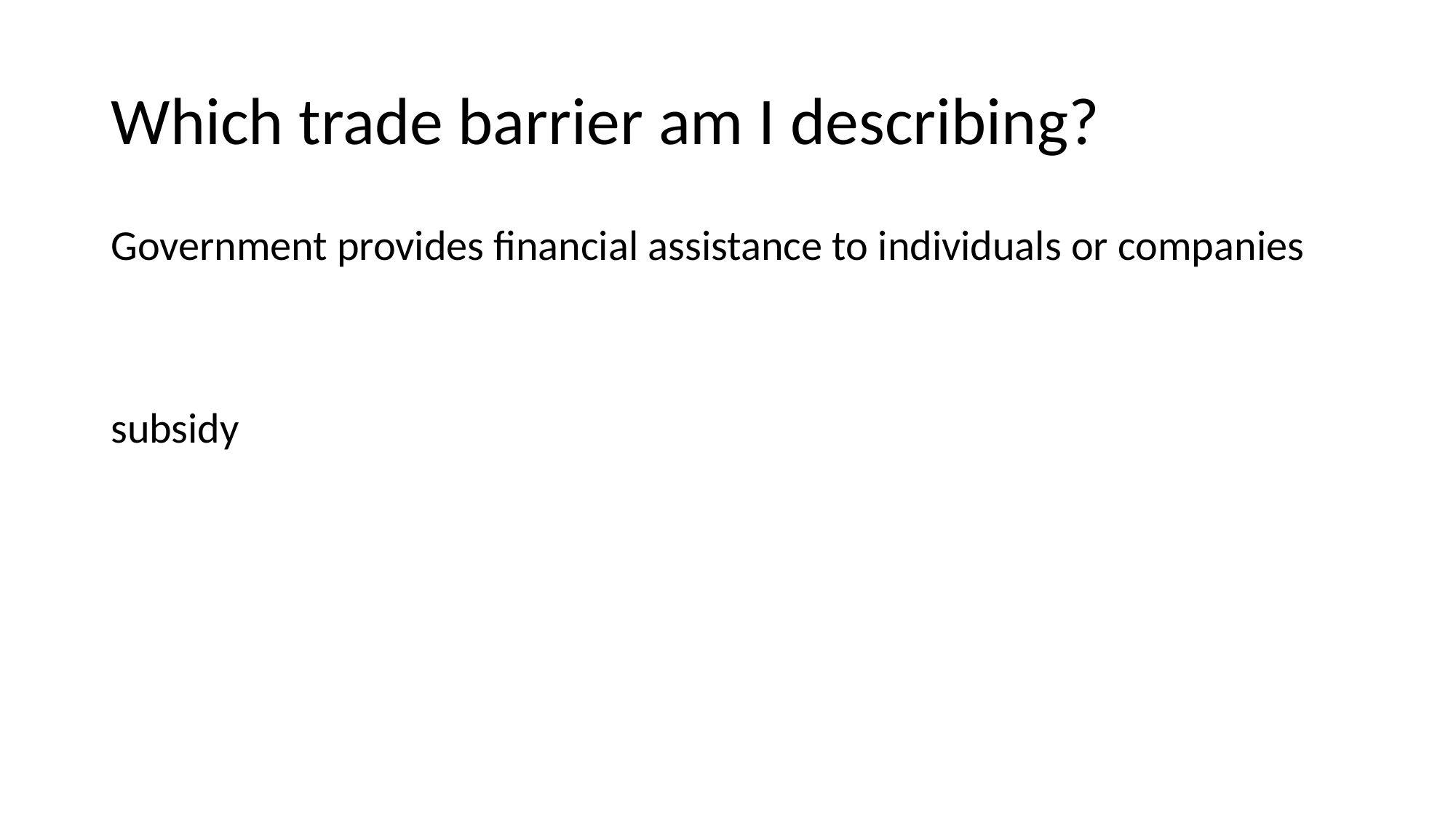

# Which trade barrier am I describing?
Government provides financial assistance to individuals or companies

subsidy